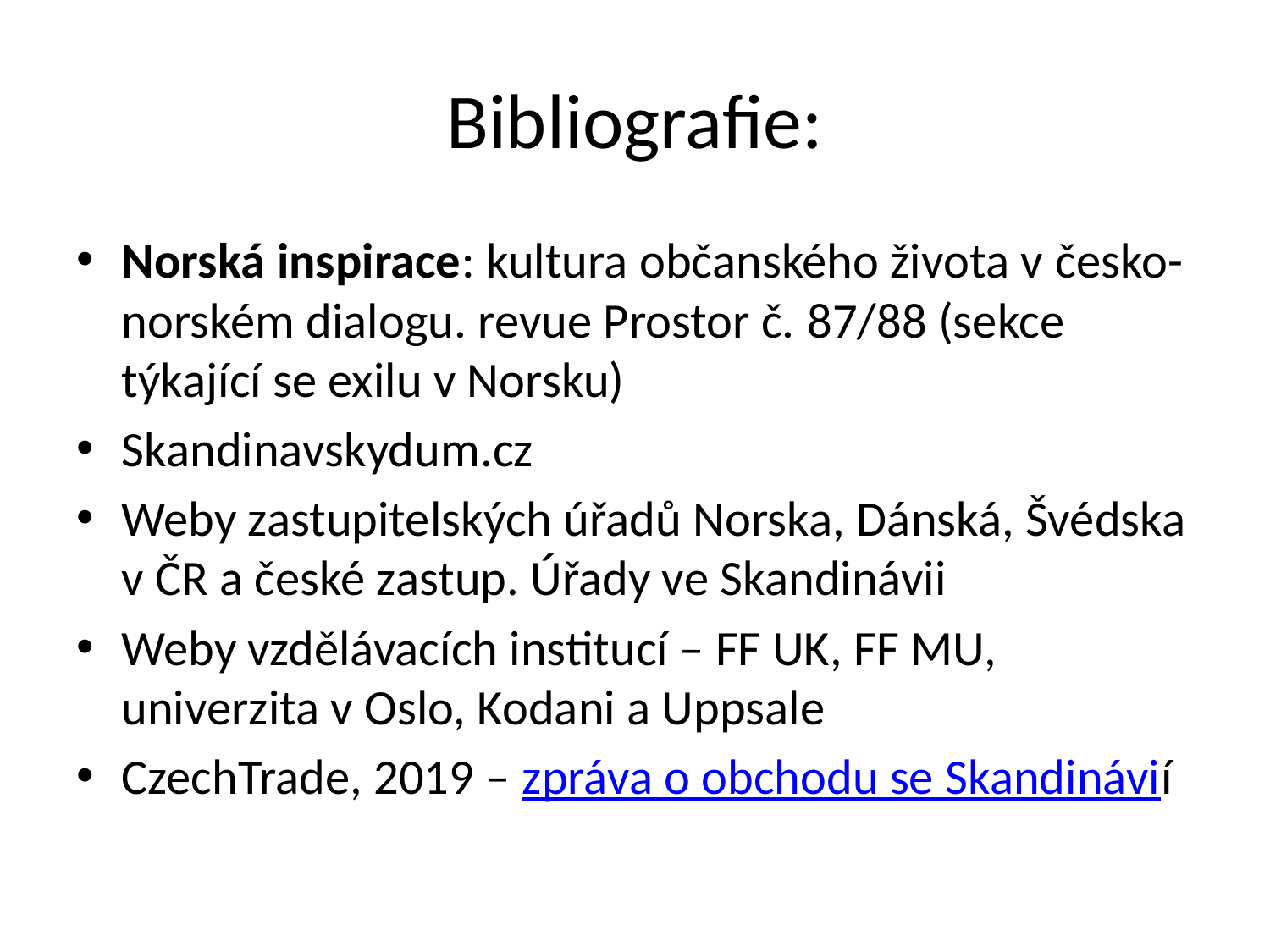

# Bibliografie:
Norská inspirace: kultura občanského života v česko-norském dialogu. revue Prostor č. 87/88 (sekce týkající se exilu v Norsku)
Skandinavskydum.cz
Weby zastupitelských úřadů Norska, Dánská, Švédska v ČR a české zastup. Úřady ve Skandinávii
Weby vzdělávacích institucí – FF UK, FF MU, univerzita v Oslo, Kodani a Uppsale
CzechTrade, 2019 – zpráva o obchodu se Skandinávií